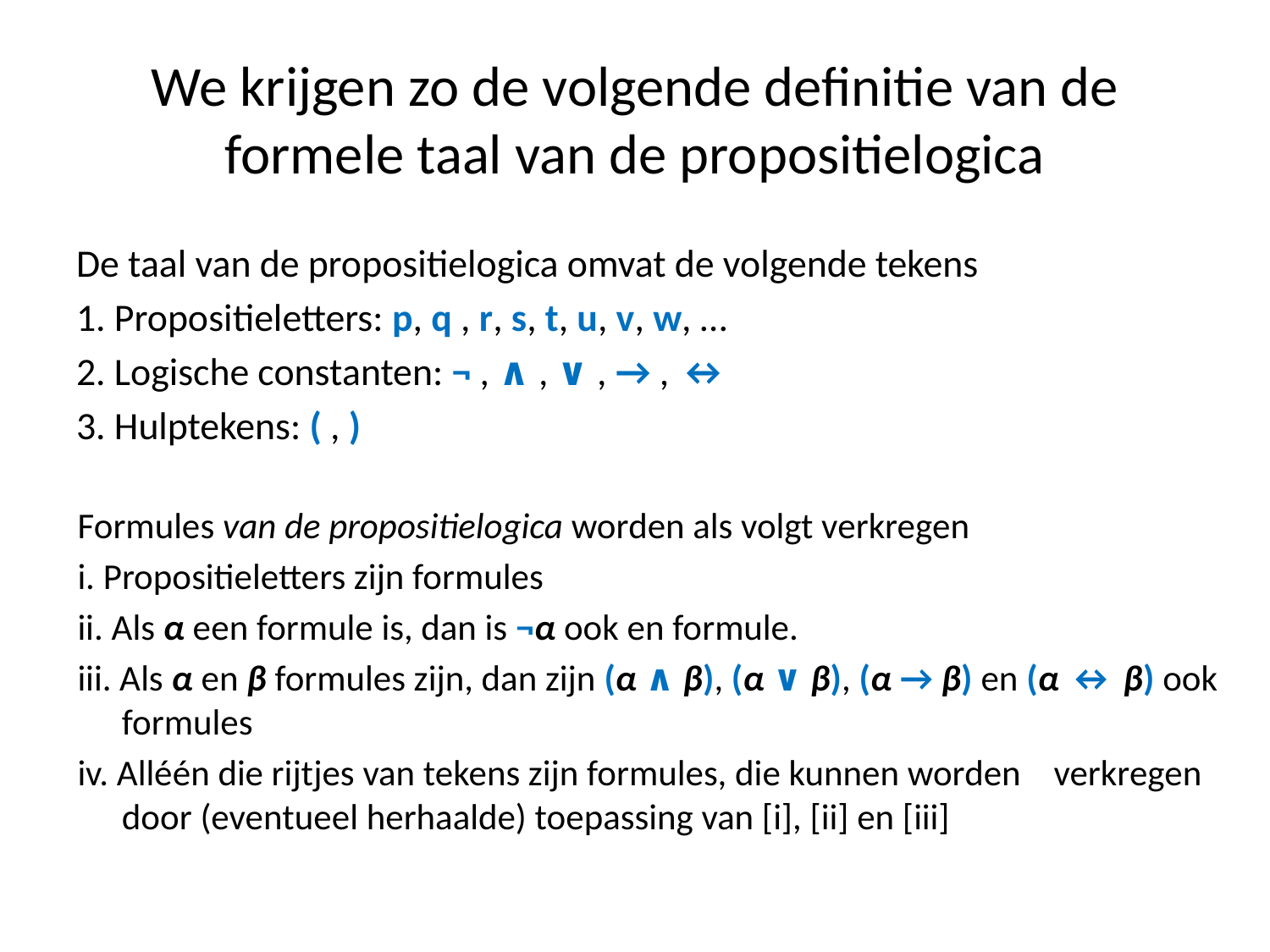

# We krijgen zo de volgende definitie van de formele taal van de propositielogica
De taal van de propositielogica omvat de volgende tekens
1. Propositieletters: p, q , r, s, t, u, v, w, …
2. Logische constanten: ¬ , ∧ , ∨ , → , ↔
3. Hulptekens: ( , )
Formules van de propositielogica worden als volgt verkregen
i. Propositieletters zijn formules
ii. Als α een formule is, dan is ¬α ook en formule.
iii. Als α en β formules zijn, dan zijn (α ∧ β), (α ∨ β), (α → β) en (α ↔ β) ook formules
iv. Alléén die rijtjes van tekens zijn formules, die kunnen worden    verkregen door (eventueel herhaalde) toepassing van [i], [ii] en [iii]